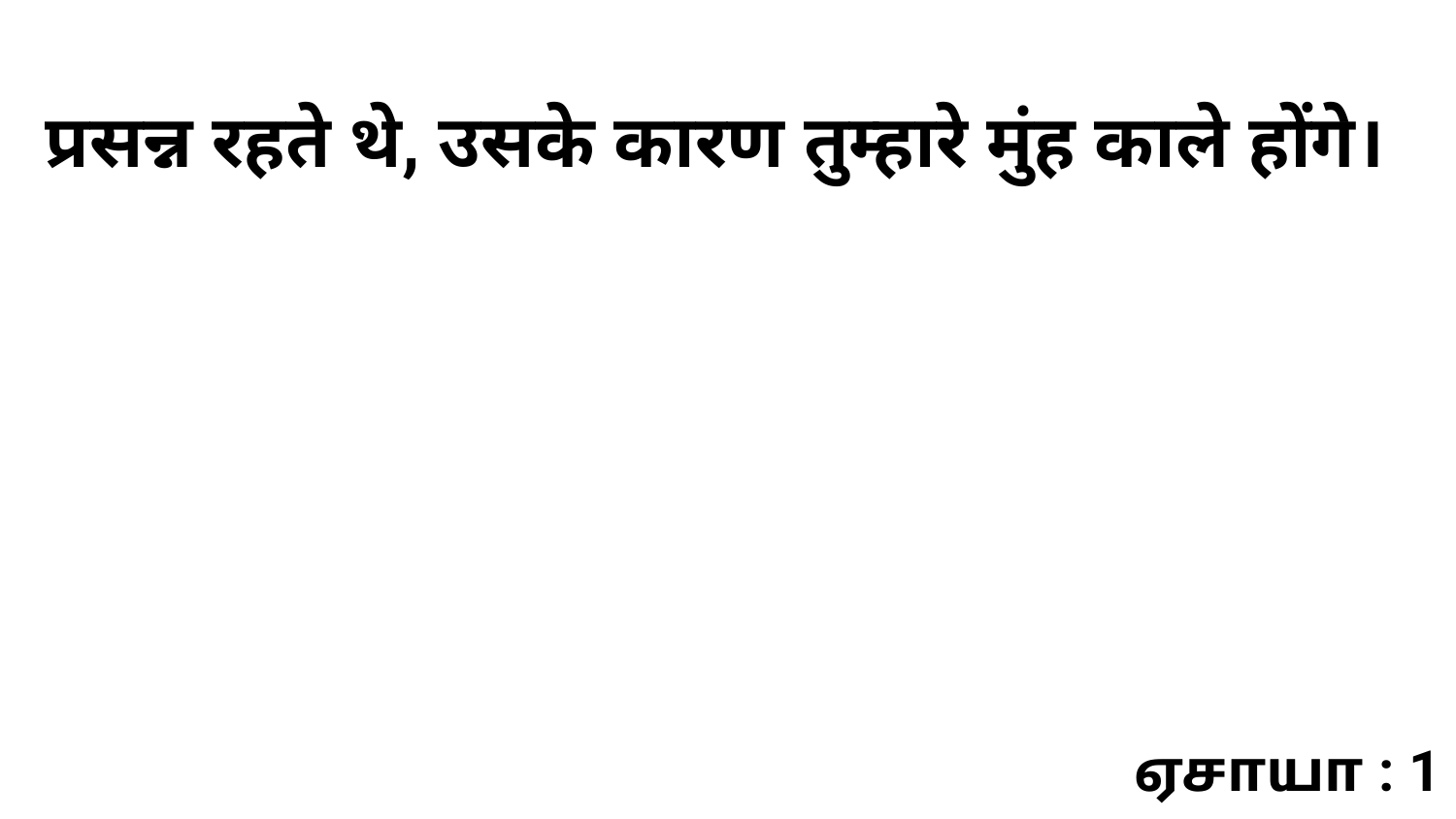

प्रसन्न रहते थे, उसके कारण तुम्हारे मुंह काले होंगे।
ஏசாயா : 1